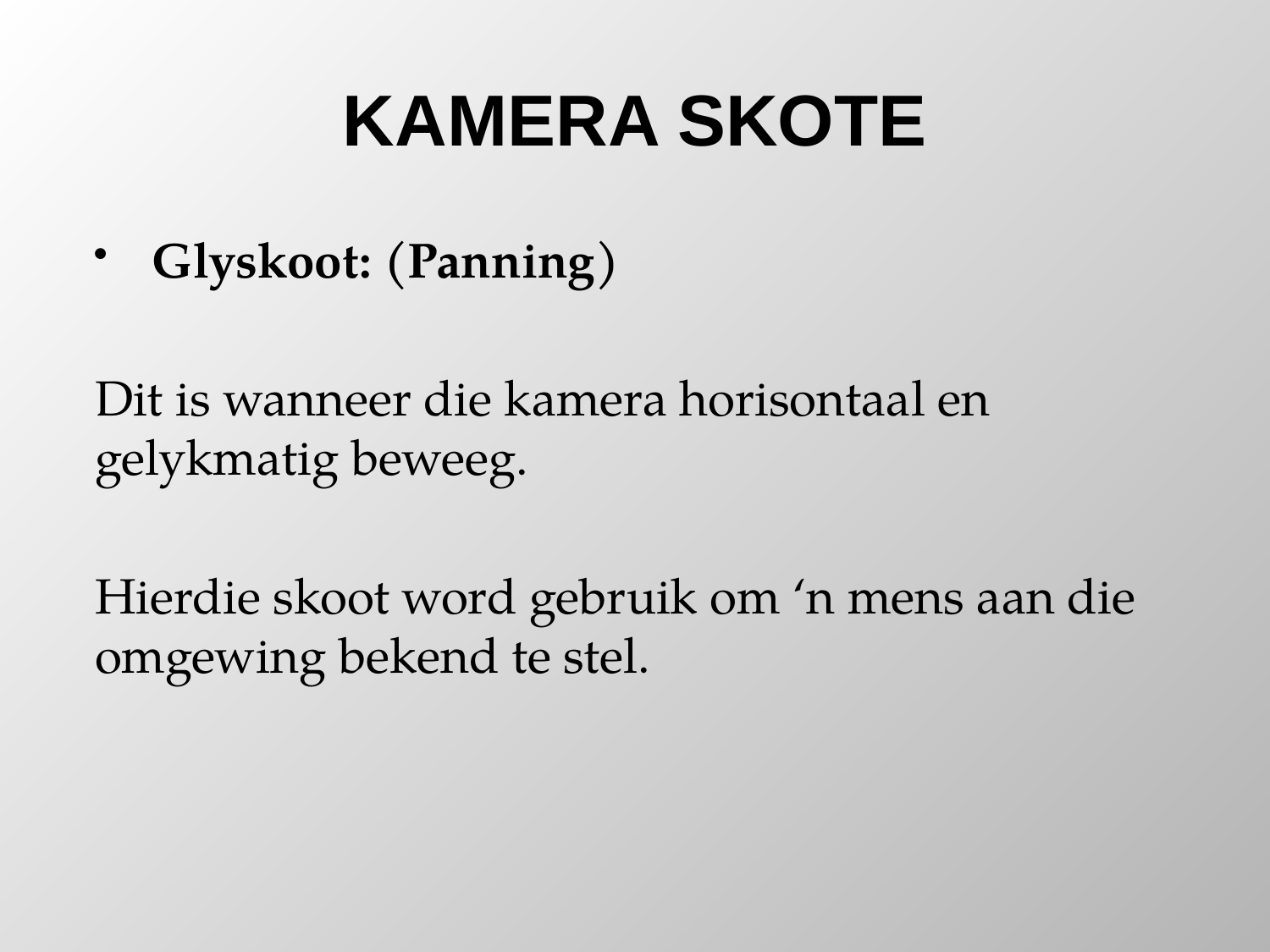

# KAMERA SKOTE
Glyskoot: (Panning)

Dit is wanneer die kamera horisontaal en gelykmatig beweeg.

Hierdie skoot word gebruik om ‘n mens aan die omgewing bekend te stel.